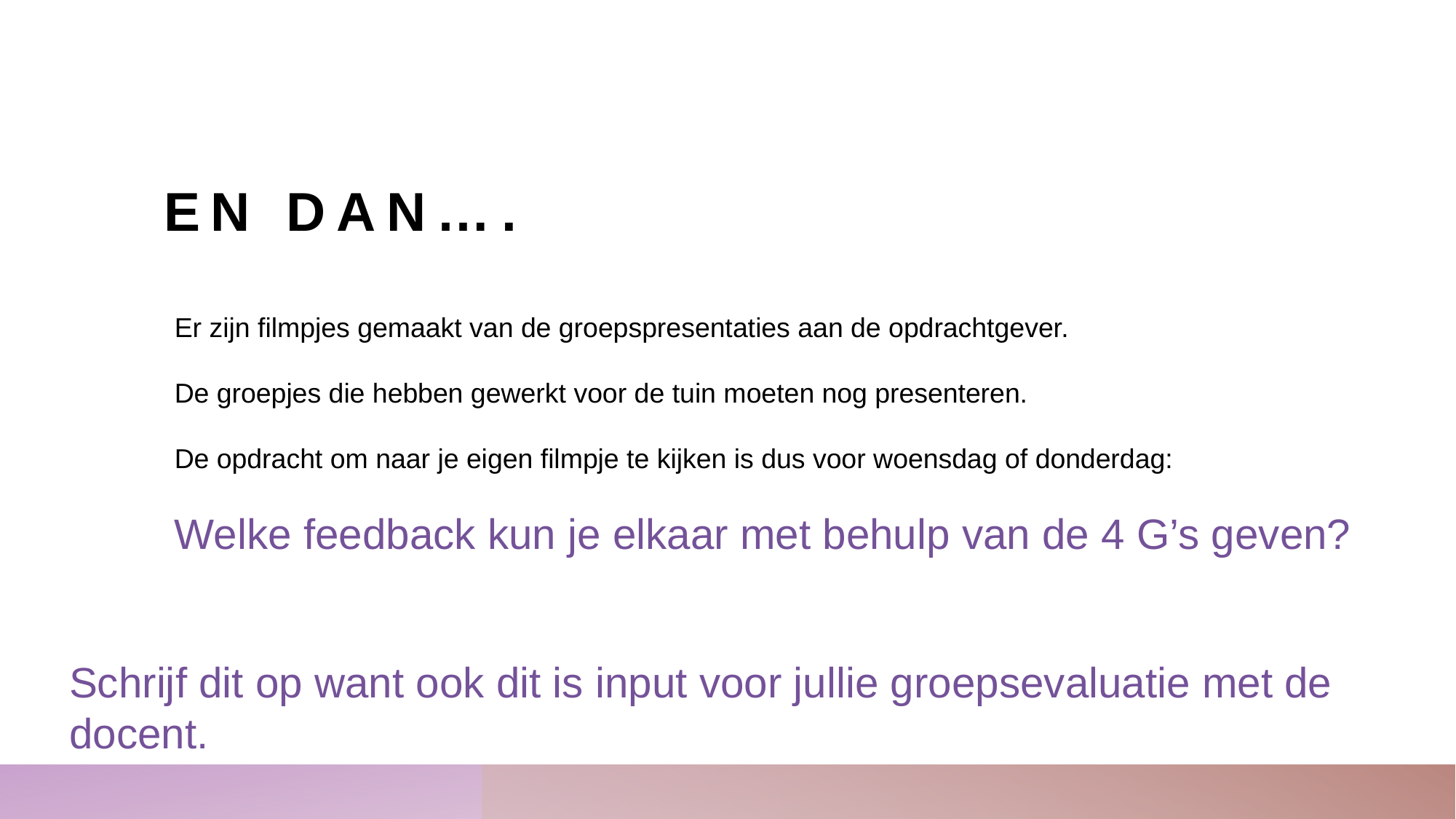

# En dan….
Er zijn filmpjes gemaakt van de groepspresentaties aan de opdrachtgever.

De groepjes die hebben gewerkt voor de tuin moeten nog presenteren.

De opdracht om naar je eigen filmpje te kijken is dus voor woensdag of donderdag:

Welke feedback kun je elkaar met behulp van de 4 G’s geven?

Schrijf dit op want ook dit is input voor jullie groepsevaluatie met de docent.